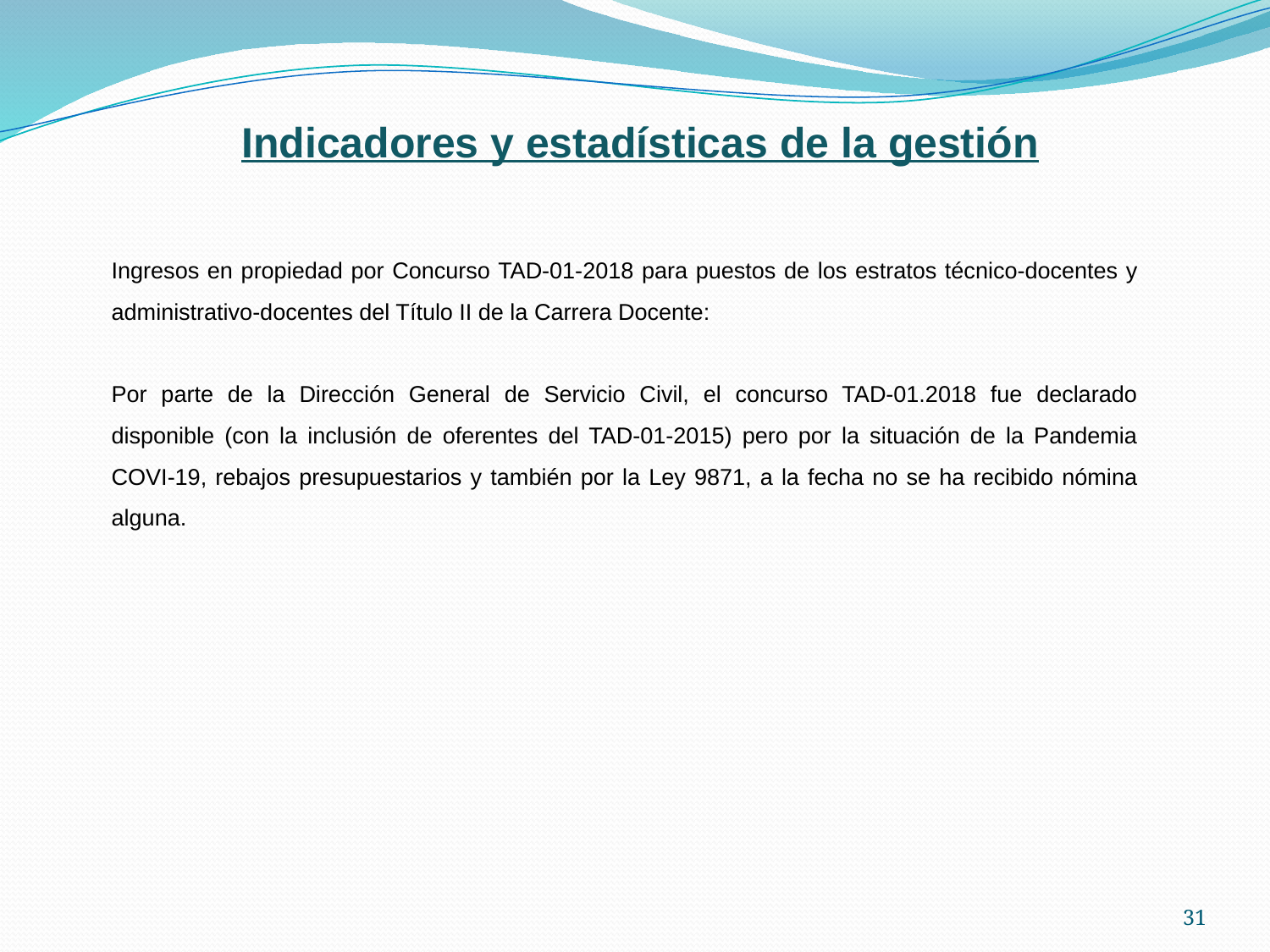

# Indicadores y estadísticas de la gestión
Ingresos en propiedad por Concurso TAD-01-2018 para puestos de los estratos técnico-docentes y administrativo-docentes del Título II de la Carrera Docente:

Por parte de la Dirección General de Servicio Civil, el concurso TAD-01.2018 fue declarado disponible (con la inclusión de oferentes del TAD-01-2015) pero por la situación de la Pandemia COVI-19, rebajos presupuestarios y también por la Ley 9871, a la fecha no se ha recibido nómina alguna.

31